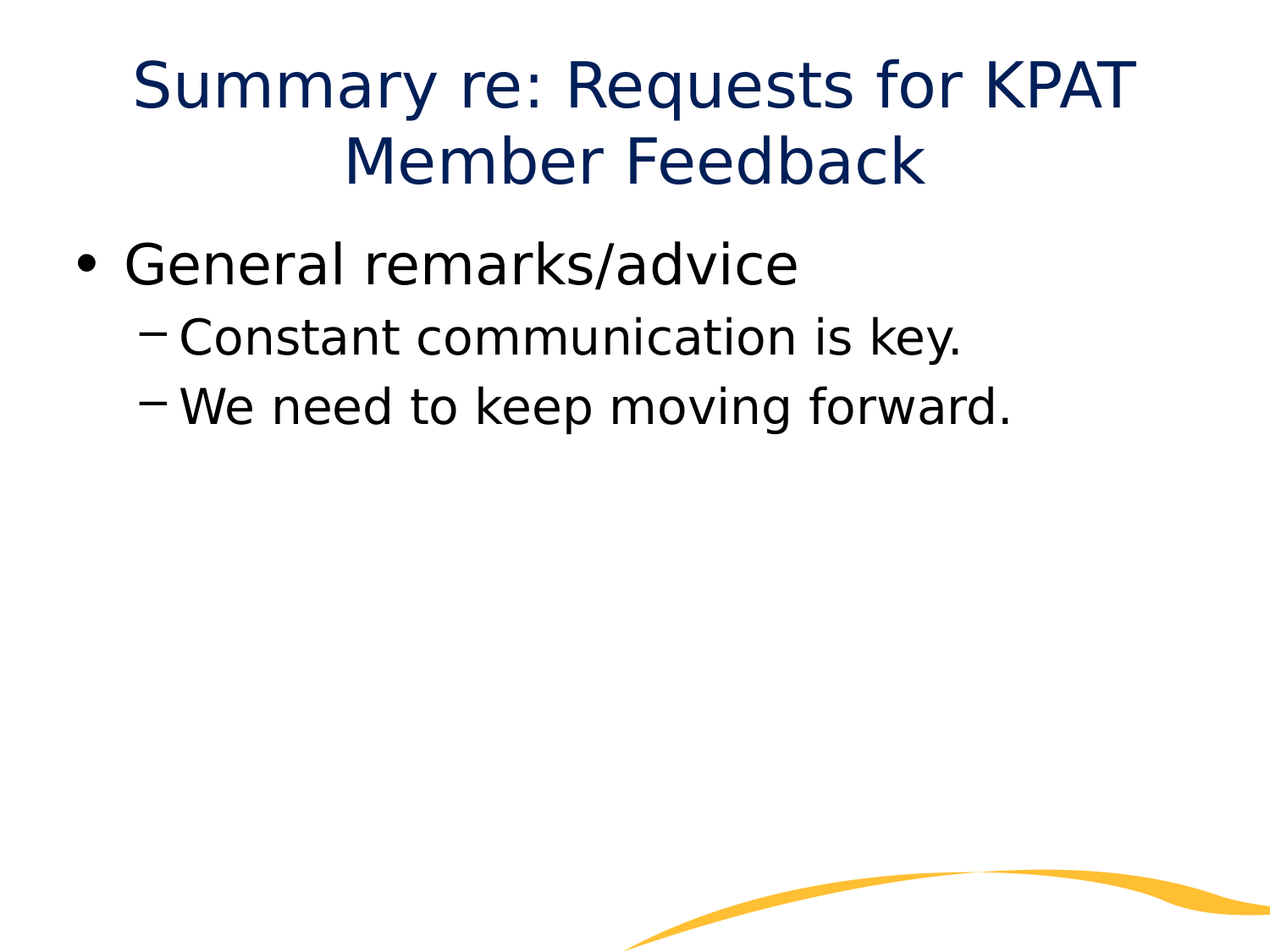

# Summary re: Requests for KPAT Member Feedback
General remarks/advice
Constant communication is key.
We need to keep moving forward.